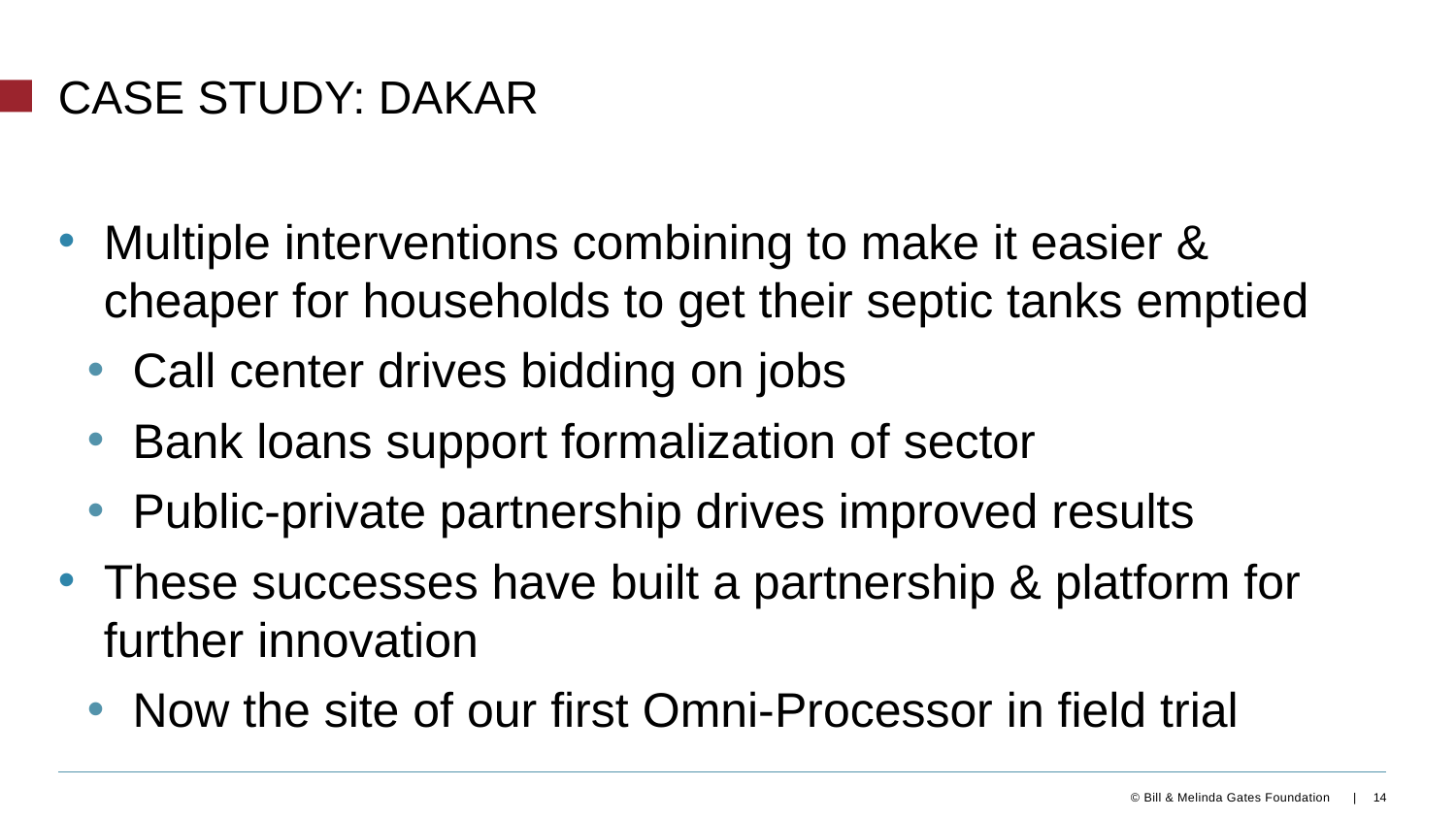

# Case Study: Dakar

Multiple interventions combining to make it easier & cheaper for households to get their septic tanks emptied
Call center drives bidding on jobs
Bank loans support formalization of sector
Public-private partnership drives improved results
These successes have built a partnership & platform for further innovation
Now the site of our first Omni-Processor in field trial
14
© Bill & Melinda Gates Foundation      |